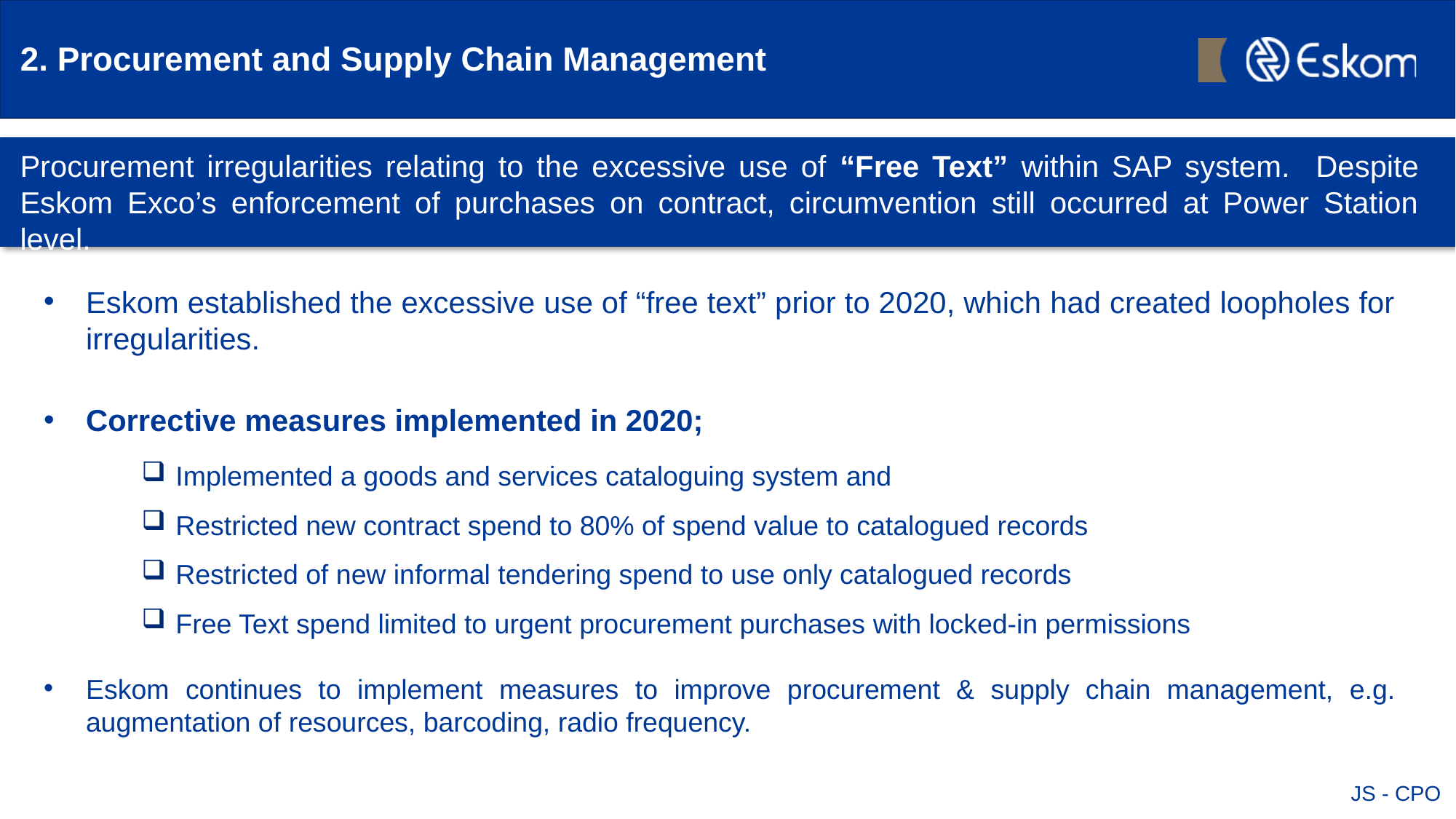

# 2. Procurement and Supply Chain Management

Procurement irregularities relating to the excessive use of “Free Text” within SAP system.  Despite Eskom Exco’s enforcement of purchases on contract, circumvention still occurred at Power Station level.
Eskom established the excessive use of “free text” prior to 2020, which had created loopholes for irregularities.

Corrective measures implemented in 2020;
Implemented a goods and services cataloguing system and
Restricted new contract spend to 80% of spend value to catalogued records
Restricted of new informal tendering spend to use only catalogued records
Free Text spend limited to urgent procurement purchases with locked-in permissions

Eskom continues to implement measures to improve procurement & supply chain management, e.g. augmentation of resources, barcoding, radio frequency.

JS - CPO